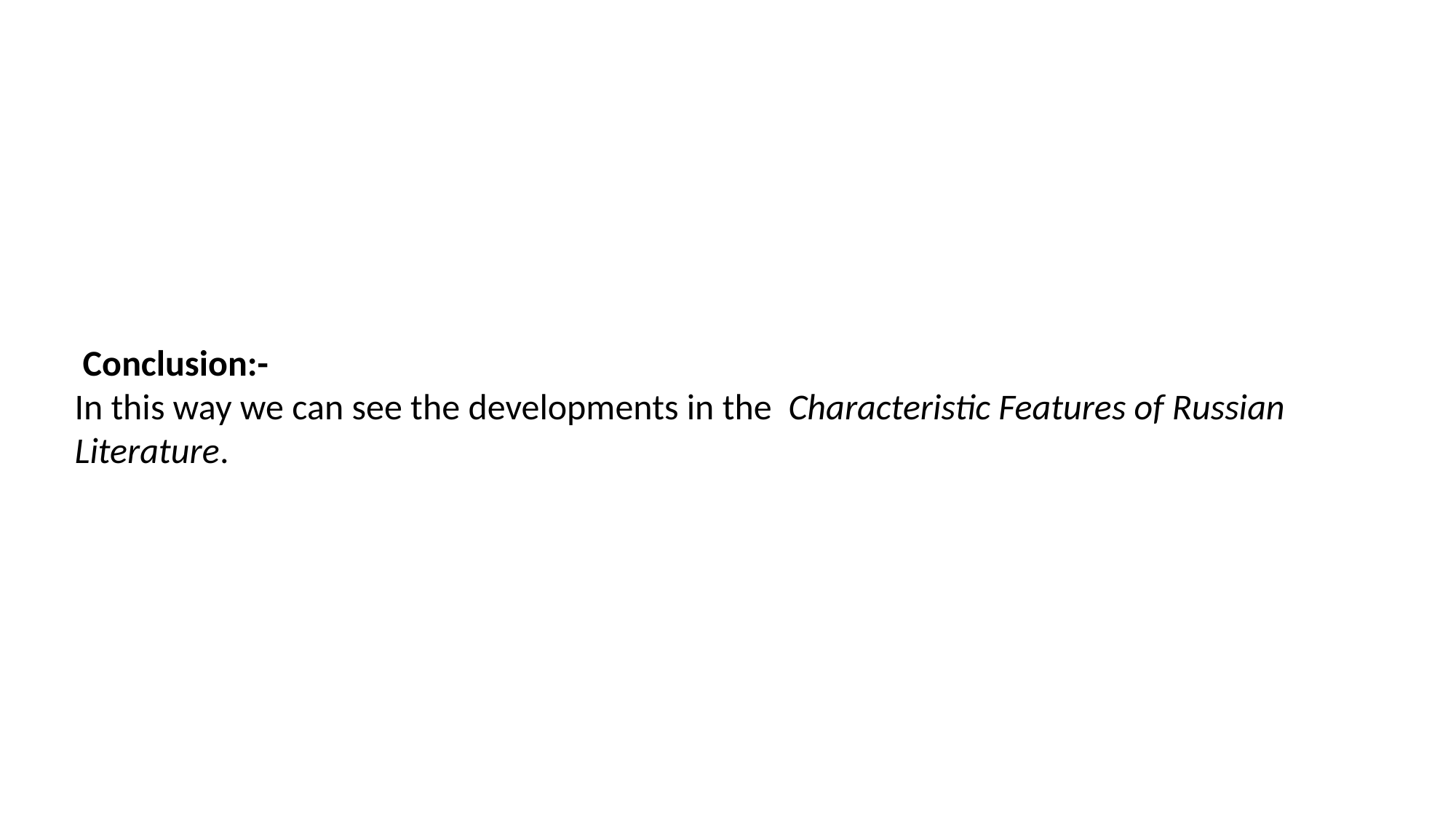

# Conclusion:- In this way we can see the developments in the  Characteristic Features of Russian Literature.